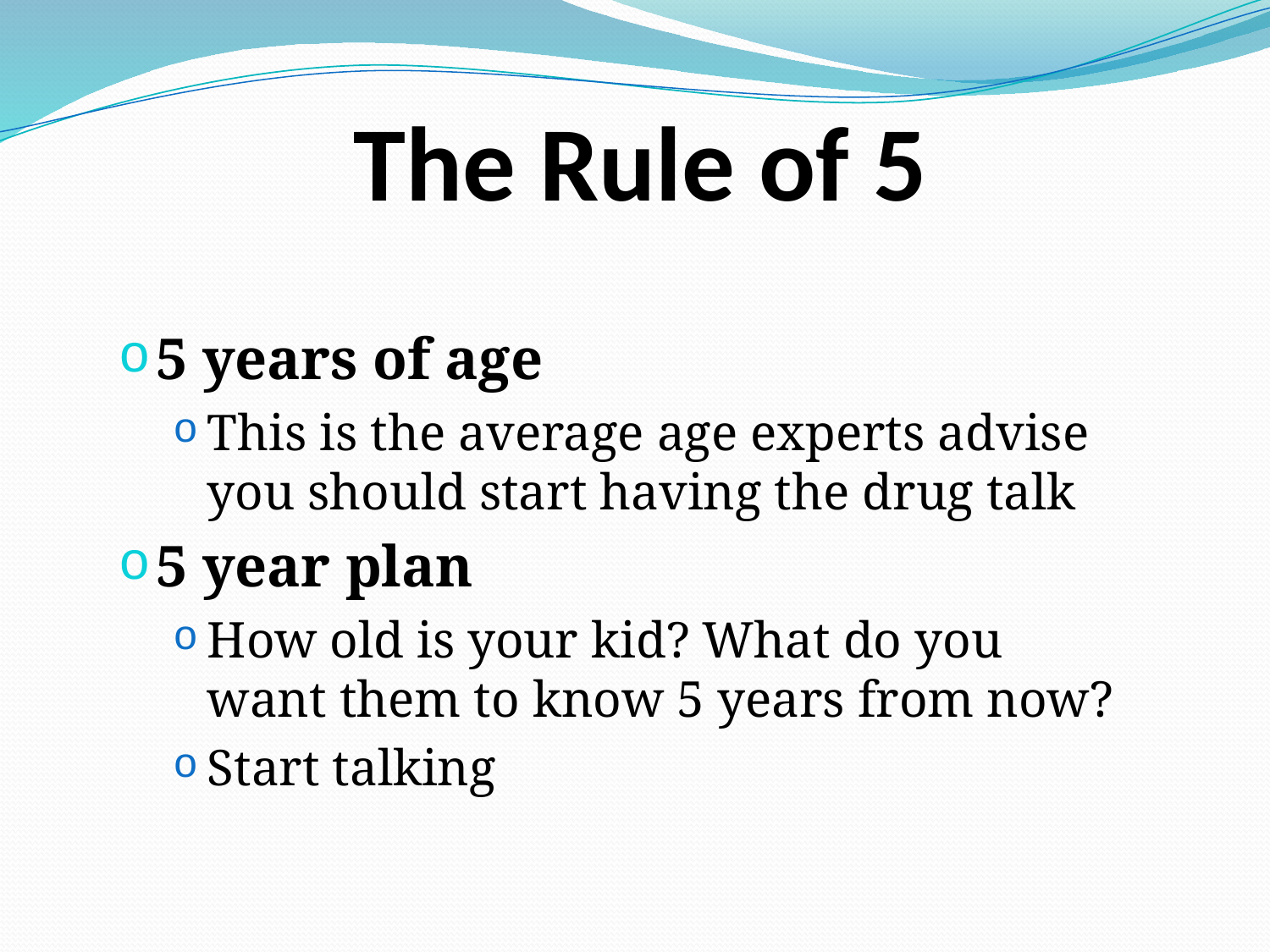

# The Rule of 5
5 years of age
This is the average age experts advise you should start having the drug talk
5 year plan
How old is your kid? What do you want them to know 5 years from now?
Start talking